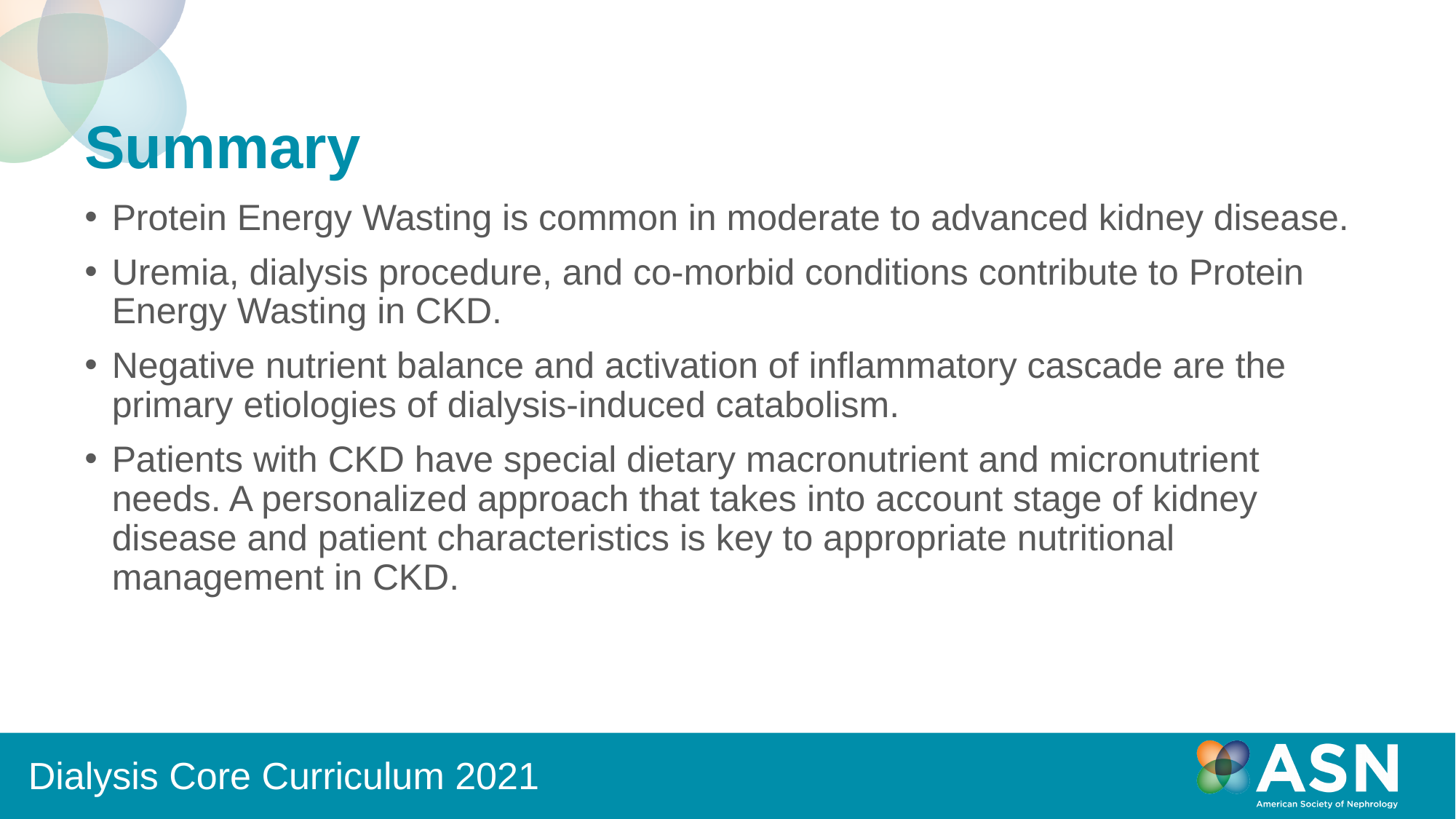

# Summary
Protein Energy Wasting is common in moderate to advanced kidney disease.
Uremia, dialysis procedure, and co-morbid conditions contribute to Protein Energy Wasting in CKD.
Negative nutrient balance and activation of inflammatory cascade are the primary etiologies of dialysis-induced catabolism.
Patients with CKD have special dietary macronutrient and micronutrient needs. A personalized approach that takes into account stage of kidney disease and patient characteristics is key to appropriate nutritional management in CKD.
Dialysis Core Curriculum 2021